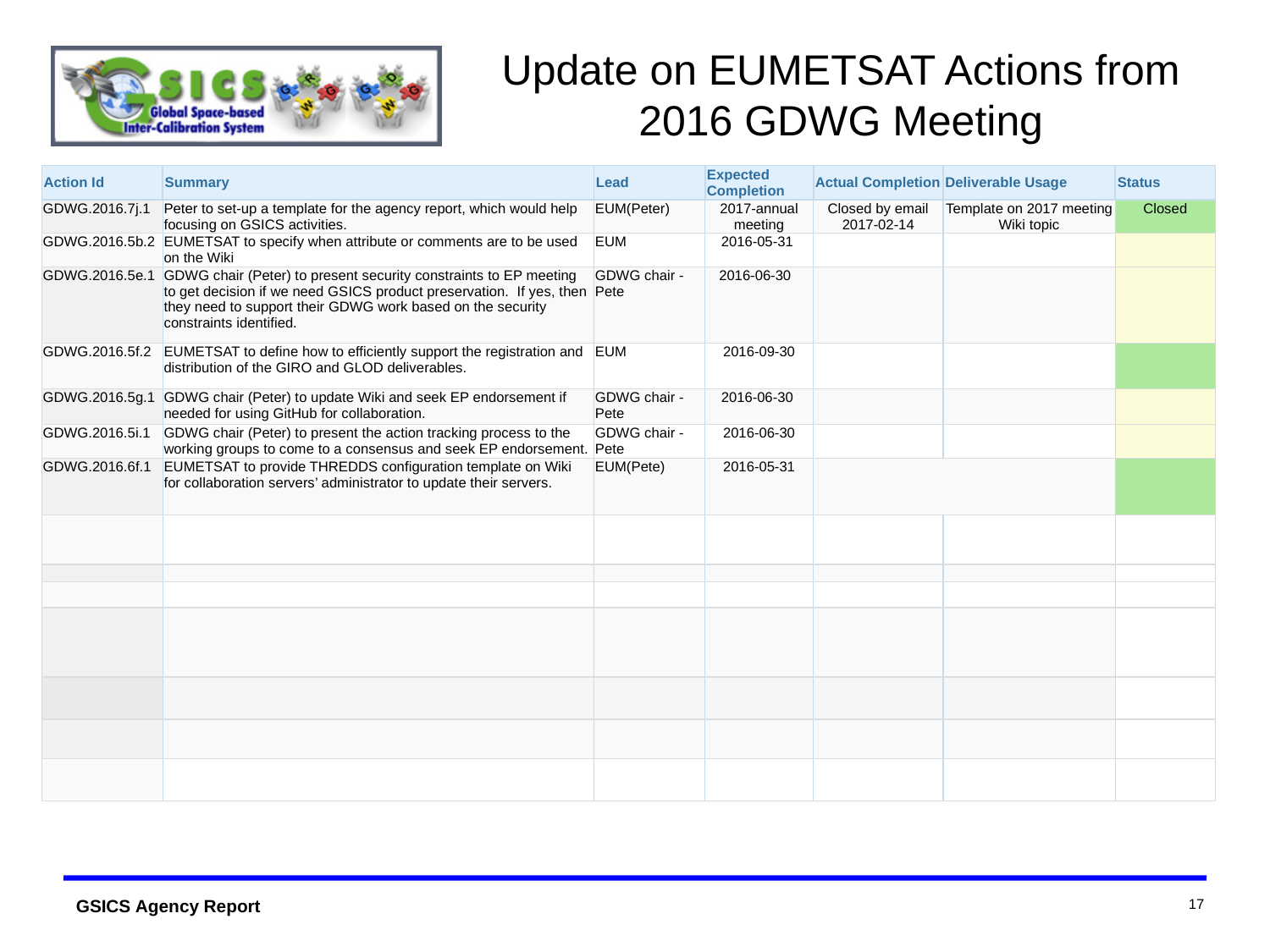

Show  entries
Search:

# Update on EUMETSAT Actions from 2016 GDWG Meeting
| Action Id | Summary | Lead | Expected Completion | Actual Completion | Deliverable Usage | Status |
| --- | --- | --- | --- | --- | --- | --- |
| GDWG.2016.7j.1 | Peter to set-up a template for the agency report, which would help focusing on GSICS activities. | EUM(Peter) | 2017-annual meeting | Closed by email 2017-02-14 | Template on 2017 meeting Wiki topic | Closed |
| GDWG.2016.5b.2 | EUMETSAT to specify when attribute or comments are to be used on the Wiki | EUM | 2016-05-31 |  |  |  |
| GDWG.2016.5e.1 | GDWG chair (Peter) to present security constraints to EP meeting to get decision if we need GSICS product preservation.  If yes, then they need to support their GDWG work based on the security constraints identified. | GDWG chair - Pete | 2016-06-30 |  |  |  |
| GDWG.2016.5f.2 | EUMETSAT to define how to efficiently support the registration and distribution of the GIRO and GLOD deliverables. | EUM | 2016-09-30 |  |  |  |
| GDWG.2016.5g.1 | GDWG chair (Peter) to update Wiki and seek EP endorsement if needed for using GitHub for collaboration. | GDWG chair - Pete | 2016-06-30 |  |  |  |
| GDWG.2016.5i.1 | GDWG chair (Peter) to present the action tracking process to the working groups to come to a consensus and seek EP endorsement. | GDWG chair - Pete | 2016-06-30 |  |  |  |
| GDWG.2016.6f.1 | EUMETSAT to provide THREDDS configuration template on Wiki for collaboration servers’ administrator to update their servers. | EUM(Pete) | 2016-05-31 |  |  |  |
|  |  |  |  |  |  |  |
|  |  |  |  |  |  |  |
|  |  |  |  |  |  |  |
|  |  |  |  |  |  |  |
|  |  |  |  |  |  |  |
|  |  |  |  |  |  |  |
|  |  |  |  |  |  |  |
17